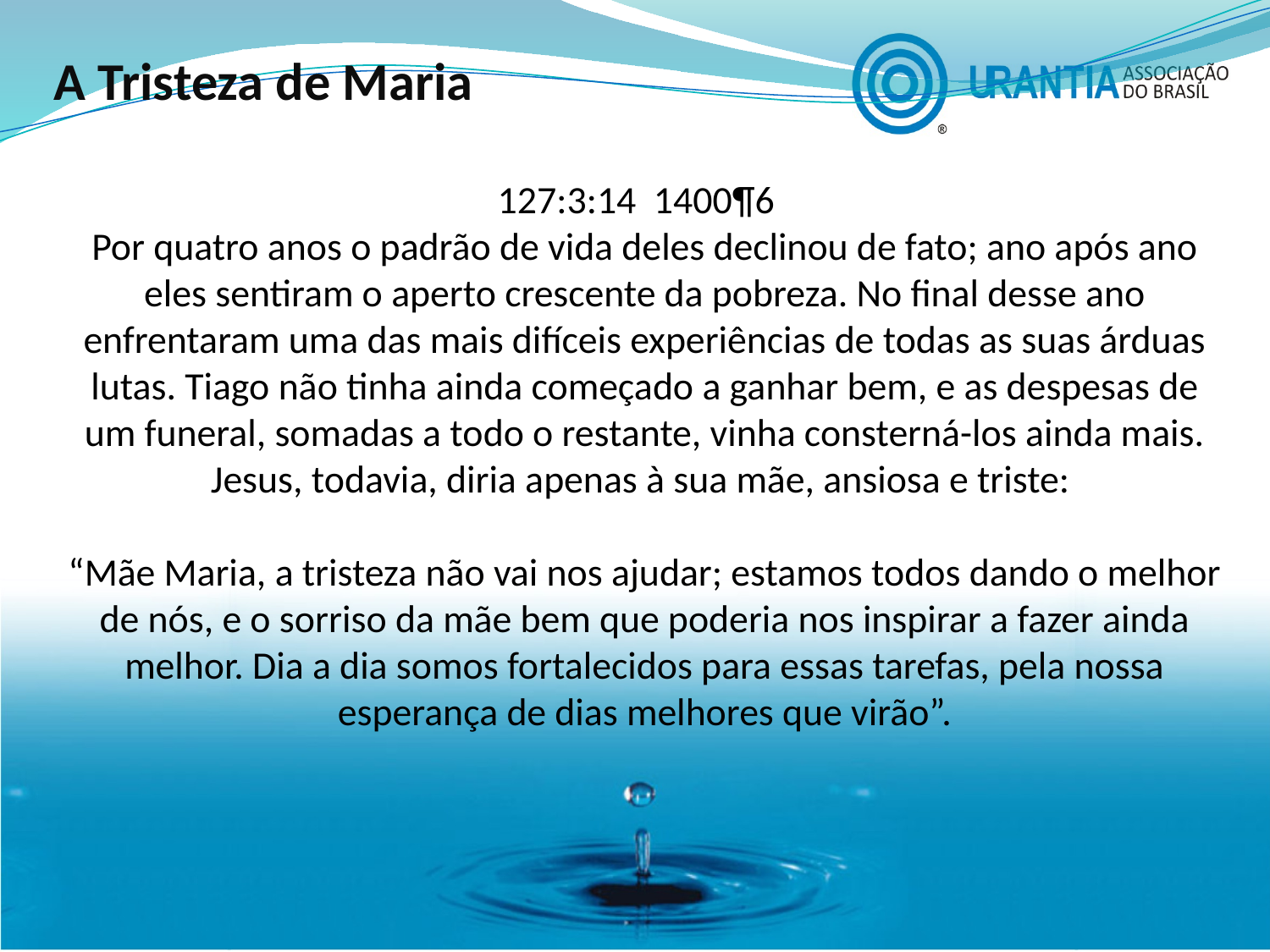

A Tristeza de Maria
 127:3:14  1400¶6
Por quatro anos o padrão de vida deles declinou de fato; ano após ano eles sentiram o aperto crescente da pobreza. No final desse ano enfrentaram uma das mais difíceis experiências de todas as suas árduas lutas. Tiago não tinha ainda começado a ganhar bem, e as despesas de um funeral, somadas a todo o restante, vinha consterná-los ainda mais. Jesus, todavia, diria apenas à sua mãe, ansiosa e triste:

“Mãe Maria, a tristeza não vai nos ajudar; estamos todos dando o melhor de nós, e o sorriso da mãe bem que poderia nos inspirar a fazer ainda melhor. Dia a dia somos fortalecidos para essas tarefas, pela nossa esperança de dias melhores que virão”.